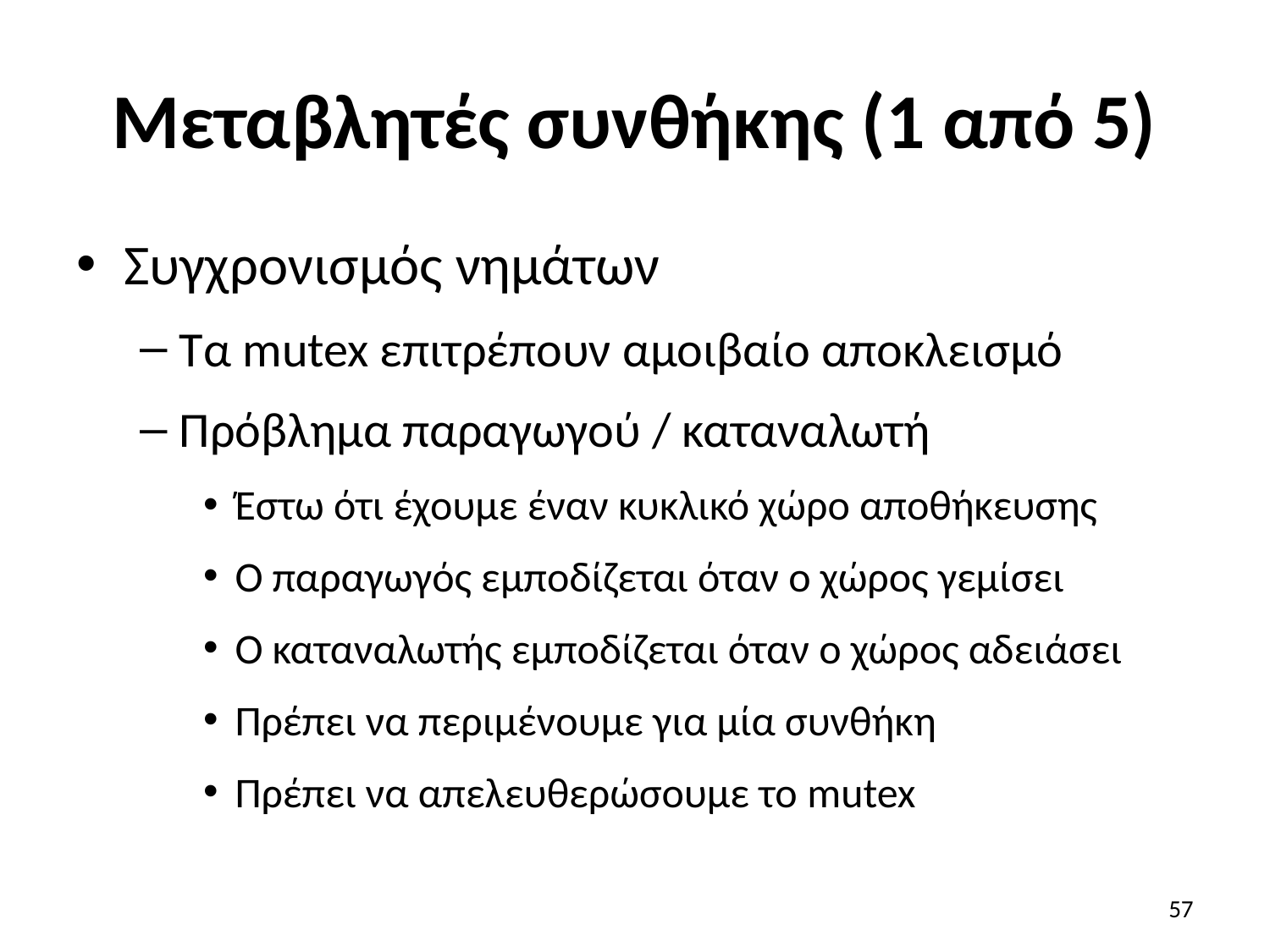

# Μεταβλητές συνθήκης (1 από 5)
Συγχρονισμός νημάτων
Τα mutex επιτρέπουν αμοιβαίο αποκλεισμό
Πρόβλημα παραγωγού / καταναλωτή
Έστω ότι έχουμε έναν κυκλικό χώρο αποθήκευσης
Ο παραγωγός εμποδίζεται όταν ο χώρος γεμίσει
Ο καταναλωτής εμποδίζεται όταν ο χώρος αδειάσει
Πρέπει να περιμένουμε για μία συνθήκη
Πρέπει να απελευθερώσουμε το mutex
57